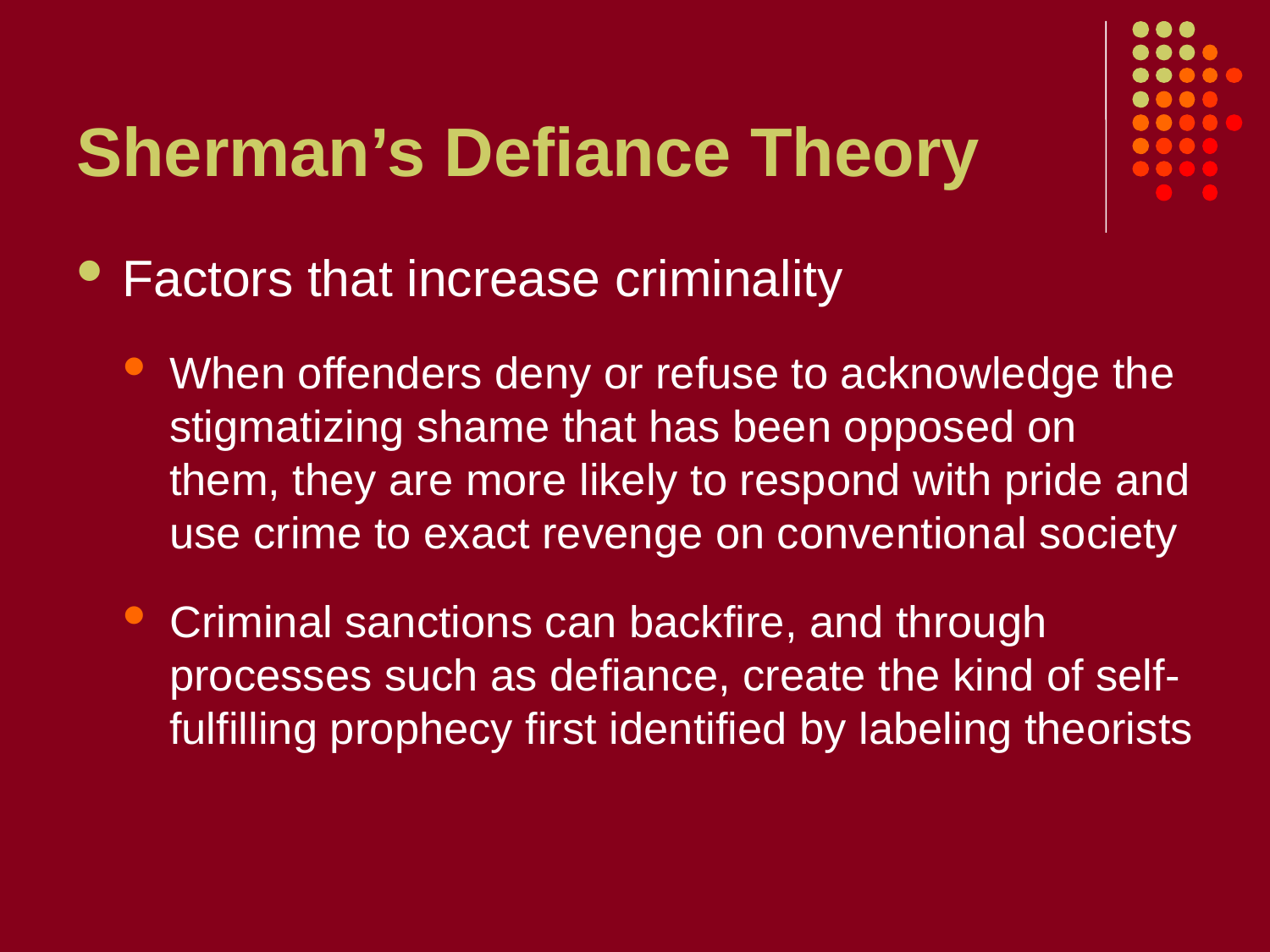

# Sherman’s Defiance Theory
Factors that increase criminality

When offenders deny or refuse to acknowledge the stigmatizing shame that has been opposed on them, they are more likely to respond with pride and use crime to exact revenge on conventional society

Criminal sanctions can backfire, and through processes such as defiance, create the kind of self-fulfilling prophecy first identified by labeling theorists